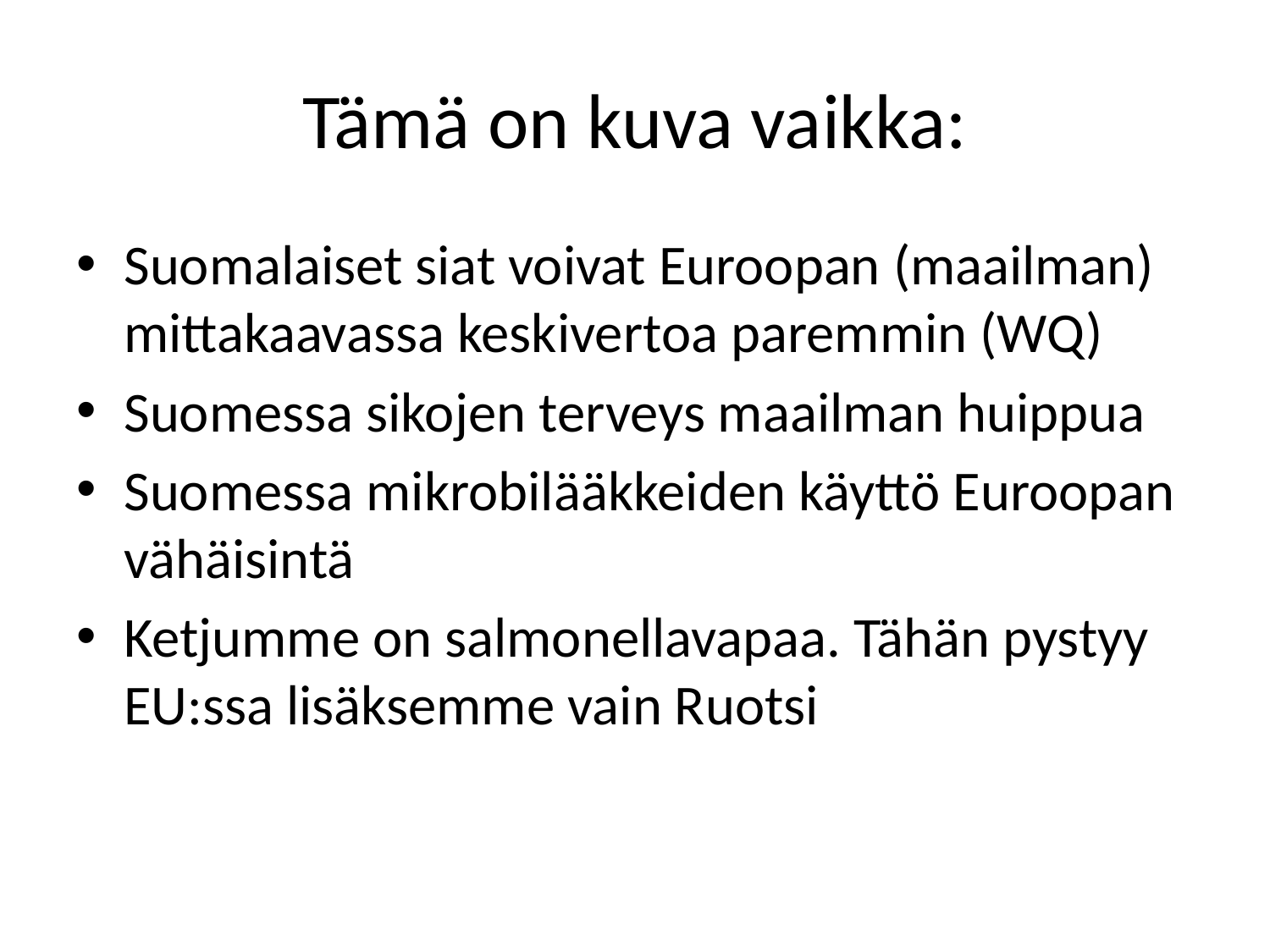

# Tämä on kuva vaikka:
Suomalaiset siat voivat Euroopan (maailman) mittakaavassa keskivertoa paremmin (WQ)
Suomessa sikojen terveys maailman huippua
Suomessa mikrobilääkkeiden käyttö Euroopan vähäisintä
Ketjumme on salmonellavapaa. Tähän pystyy EU:ssa lisäksemme vain Ruotsi